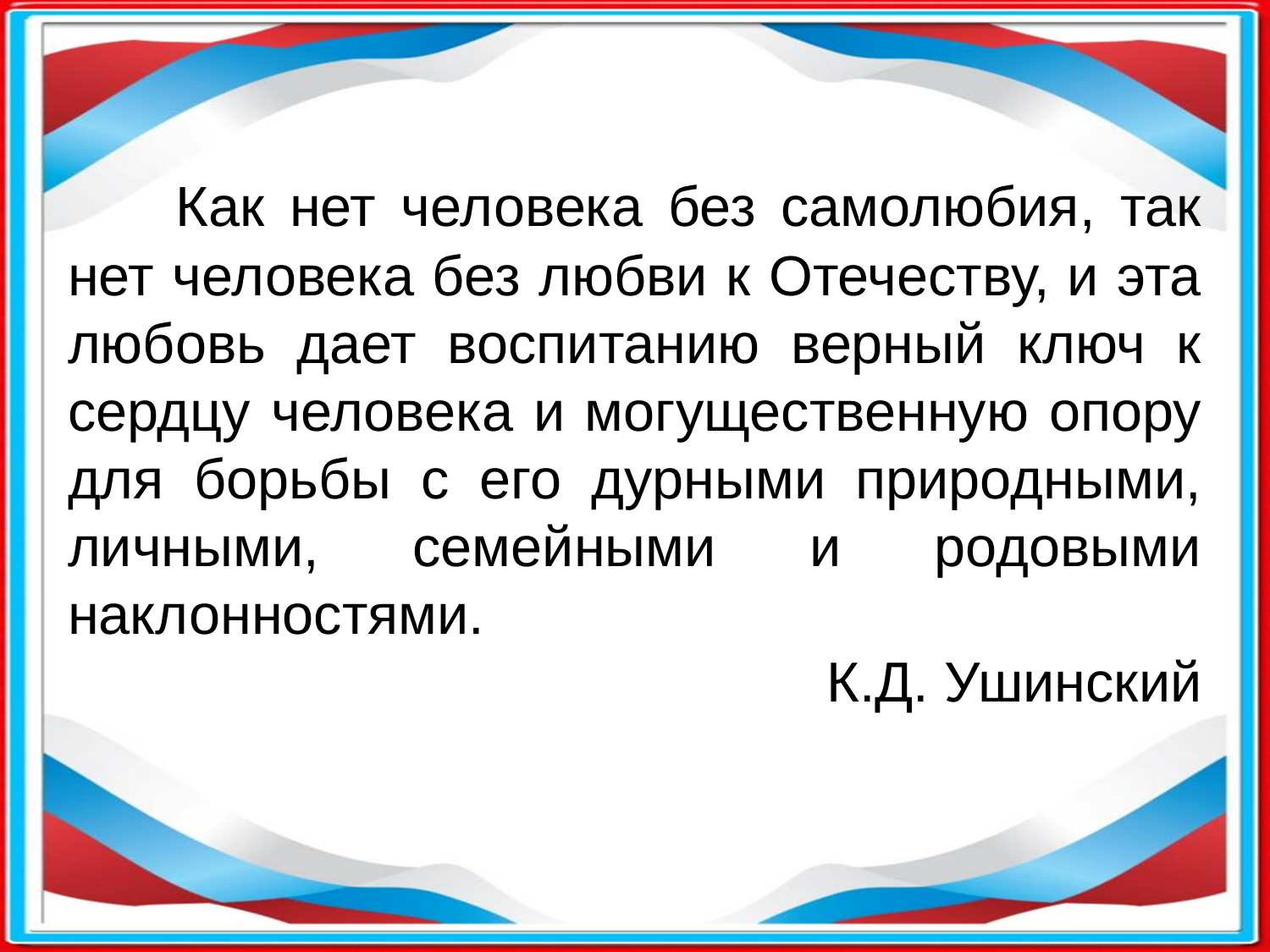

Как нет человека без самолюбия, так нет человека без любви к Отечеству, и эта любовь дает воспитанию верный ключ к сердцу человека и могущественную опору для борьбы с его дурными природными, личными, семейными и родовыми наклонностями.
К.Д. Ушинский